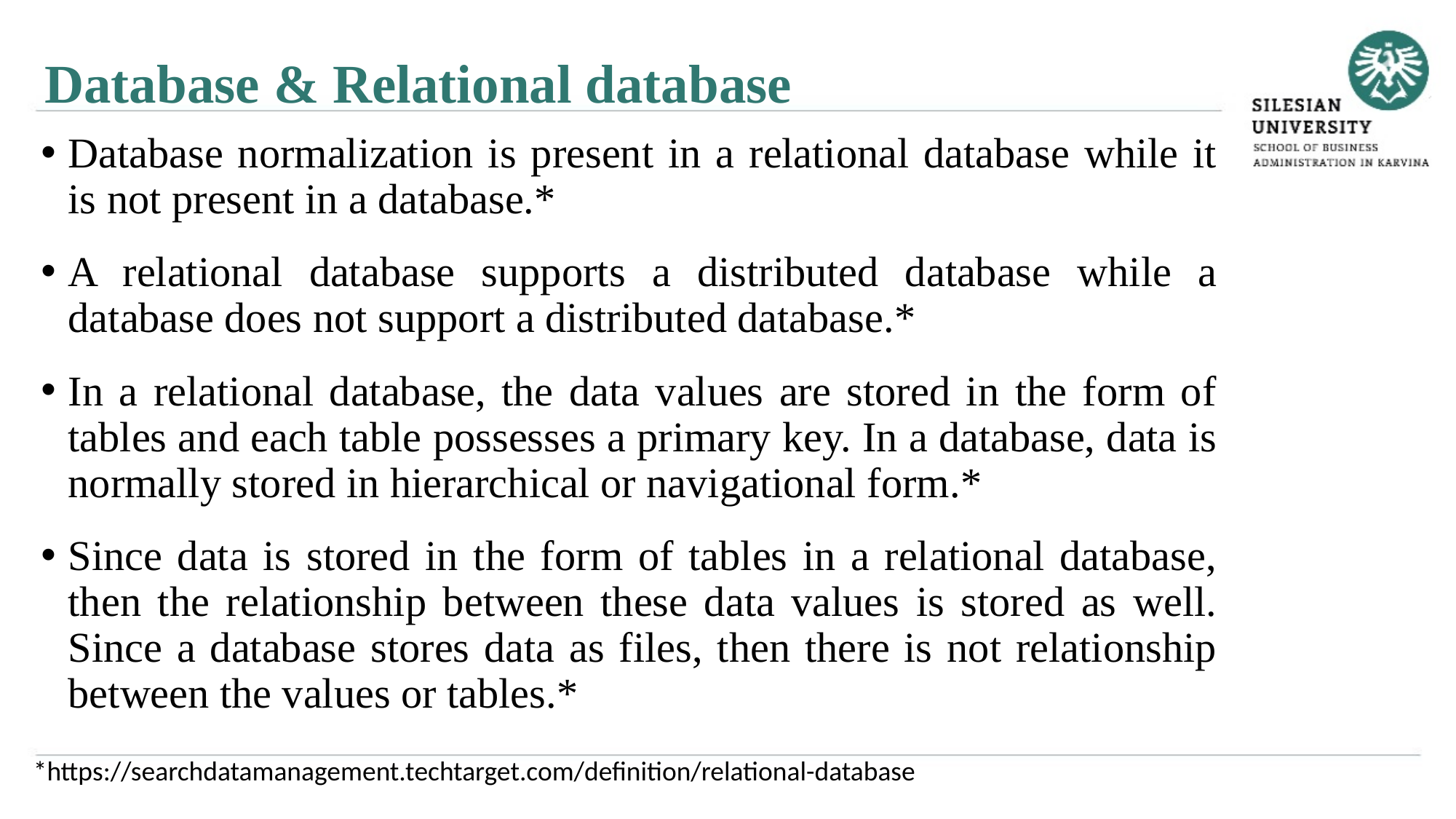

Database & Relational database
Database normalization is present in a relational database while it is not present in a database.*
A relational database supports a distributed database while a database does not support a distributed database.*
In a relational database, the data values are stored in the form of tables and each table possesses a primary key. In a database, data is normally stored in hierarchical or navigational form.*
Since data is stored in the form of tables in a relational database, then the relationship between these data values is stored as well. Since a database stores data as files, then there is not relationship between the values or tables.*
*https://searchdatamanagement.techtarget.com/definition/relational-database